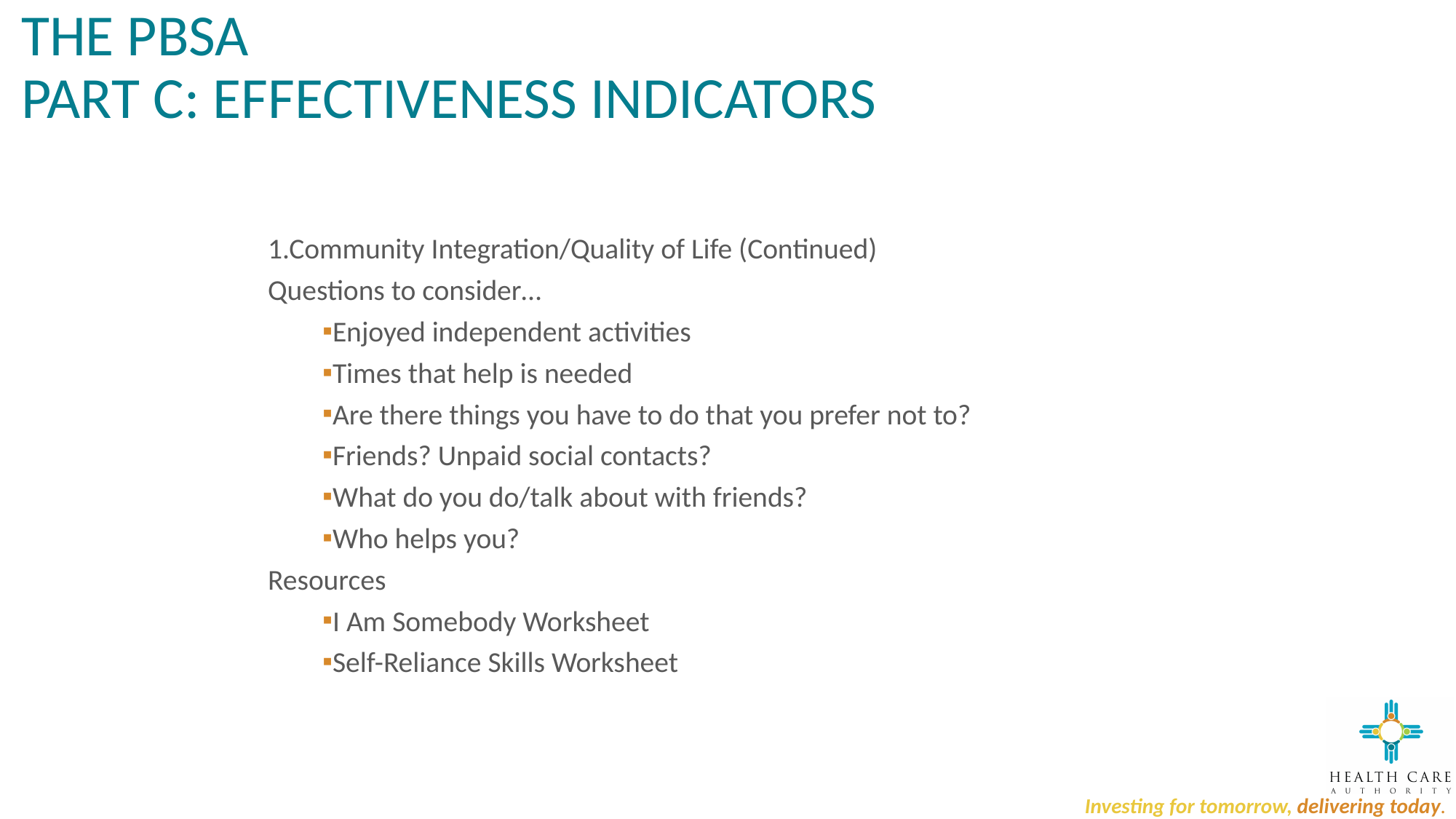

# The PBSA Part C: Effectiveness Indicators
1.Community Integration/Quality of Life (Continued)
Questions to consider…
Enjoyed independent activities
Times that help is needed
Are there things you have to do that you prefer not to?
Friends? Unpaid social contacts?
What do you do/talk about with friends?
Who helps you?
Resources
I Am Somebody Worksheet
Self-Reliance Skills Worksheet